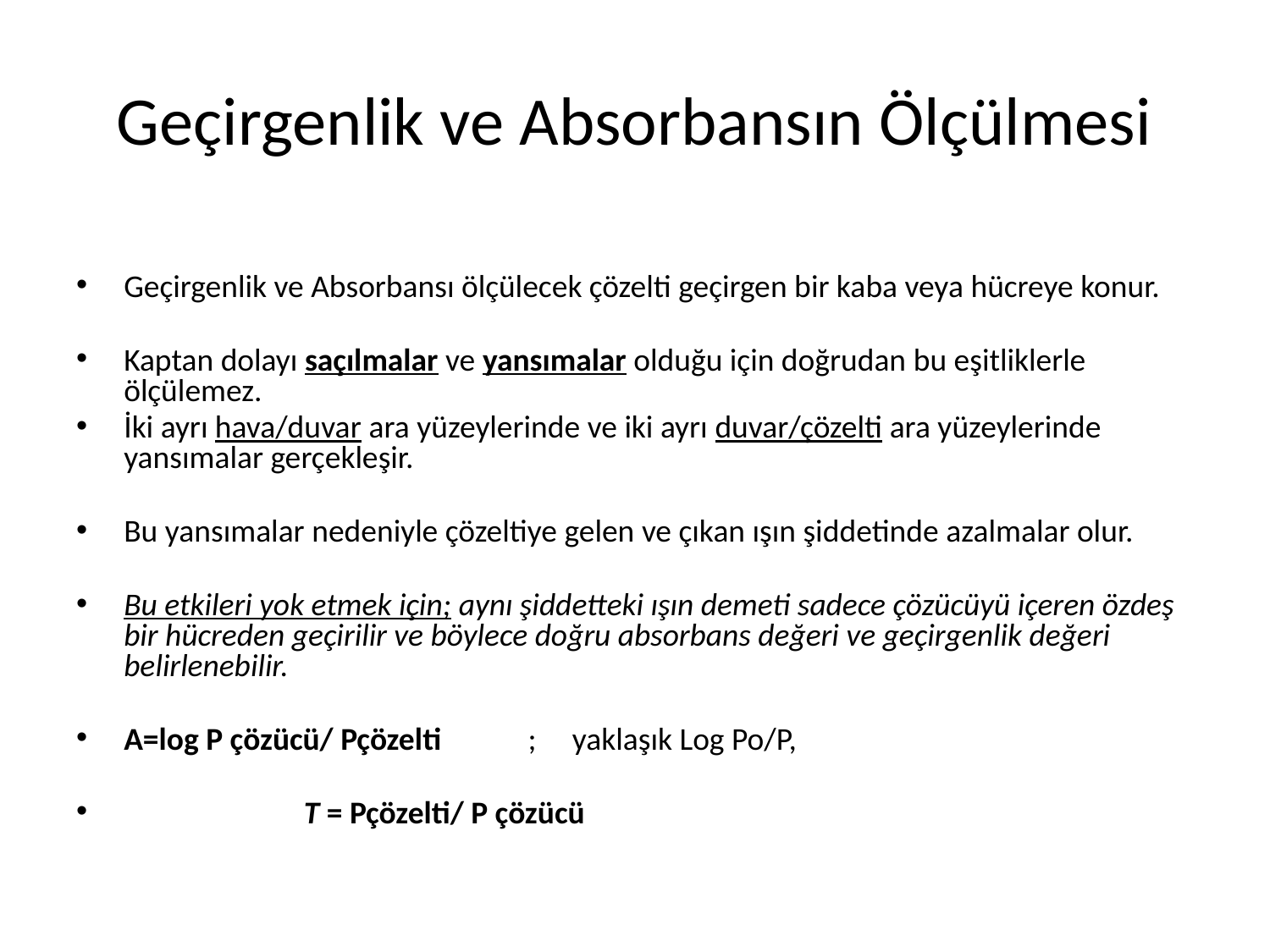

# Geçirgenlik ve Absorbansın Ölçülmesi

Geçirgenlik ve Absorbansı ölçülecek çözelti geçirgen bir kaba veya hücreye konur.

Kaptan dolayı saçılmalar ve yansımalar olduğu için doğrudan bu eşitliklerle ölçülemez.
İki ayrı hava/duvar ara yüzeylerinde ve iki ayrı duvar/çözelti ara yüzeylerinde yansımalar gerçekleşir.

Bu yansımalar nedeniyle çözeltiye gelen ve çıkan ışın şiddetinde azalmalar olur.

Bu etkileri yok etmek için; aynı şiddetteki ışın demeti sadece çözücüyü içeren özdeş bir hücreden geçirilir ve böylece doğru absorbans değeri ve geçirgenlik değeri belirlenebilir.

A=log P çözücü/ Pçözelti            ;     yaklaşık Log Po/P,

                         T = Pçözelti/ P çözücü